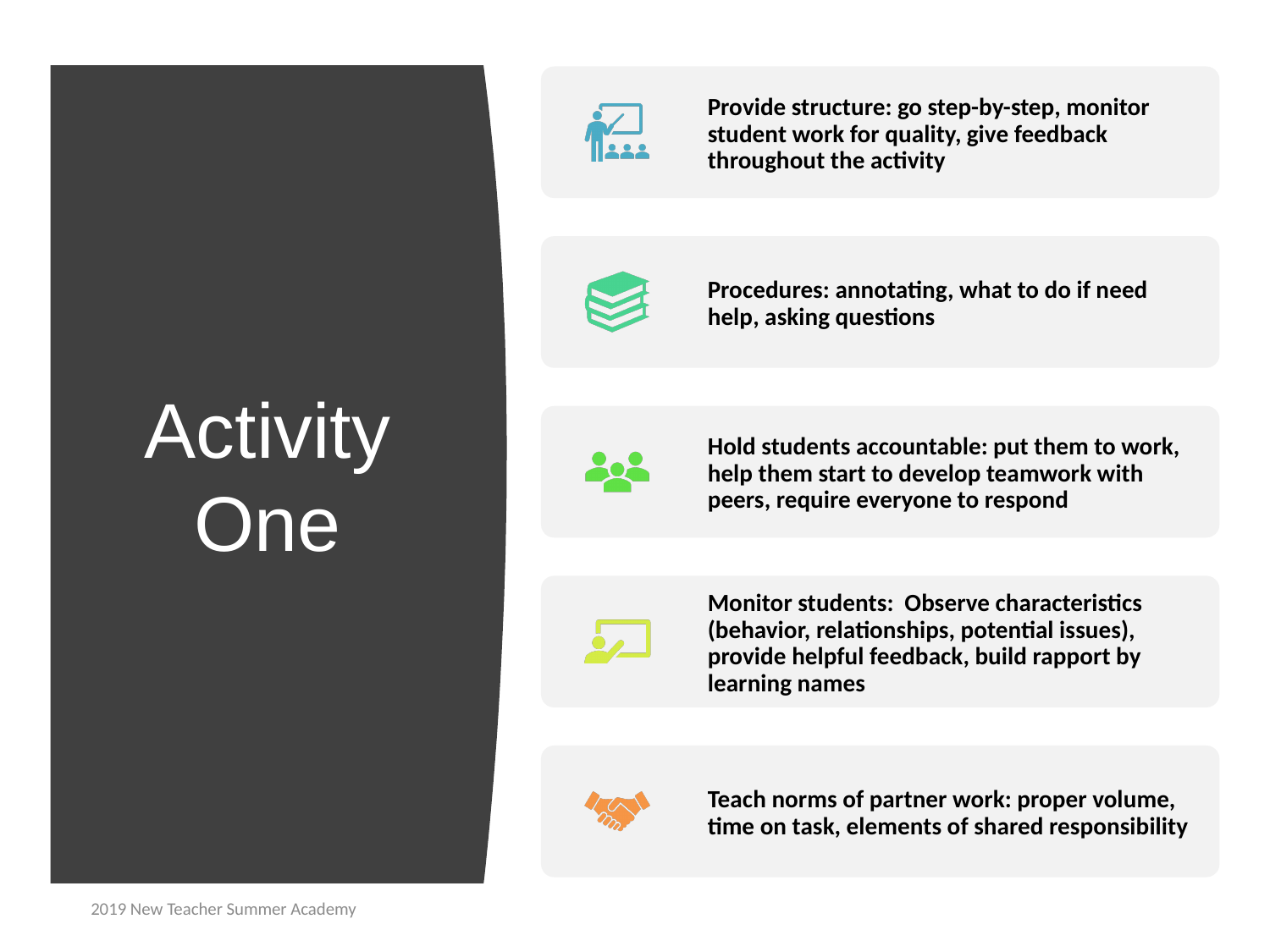

Provide structure: go step-by-step, monitor student work for quality, give feedback throughout the activity
Procedures: annotating, what to do if need help, asking questions
Hold students accountable: put them to work, help them start to develop teamwork with peers, require everyone to respond
Monitor students:  Observe characteristics (behavior, relationships, potential issues), provide helpful feedback, build rapport by learning names
Teach norms of partner work: proper volume, time on task, elements of shared responsibility

# Activity One
2019 New Teacher Summer Academy